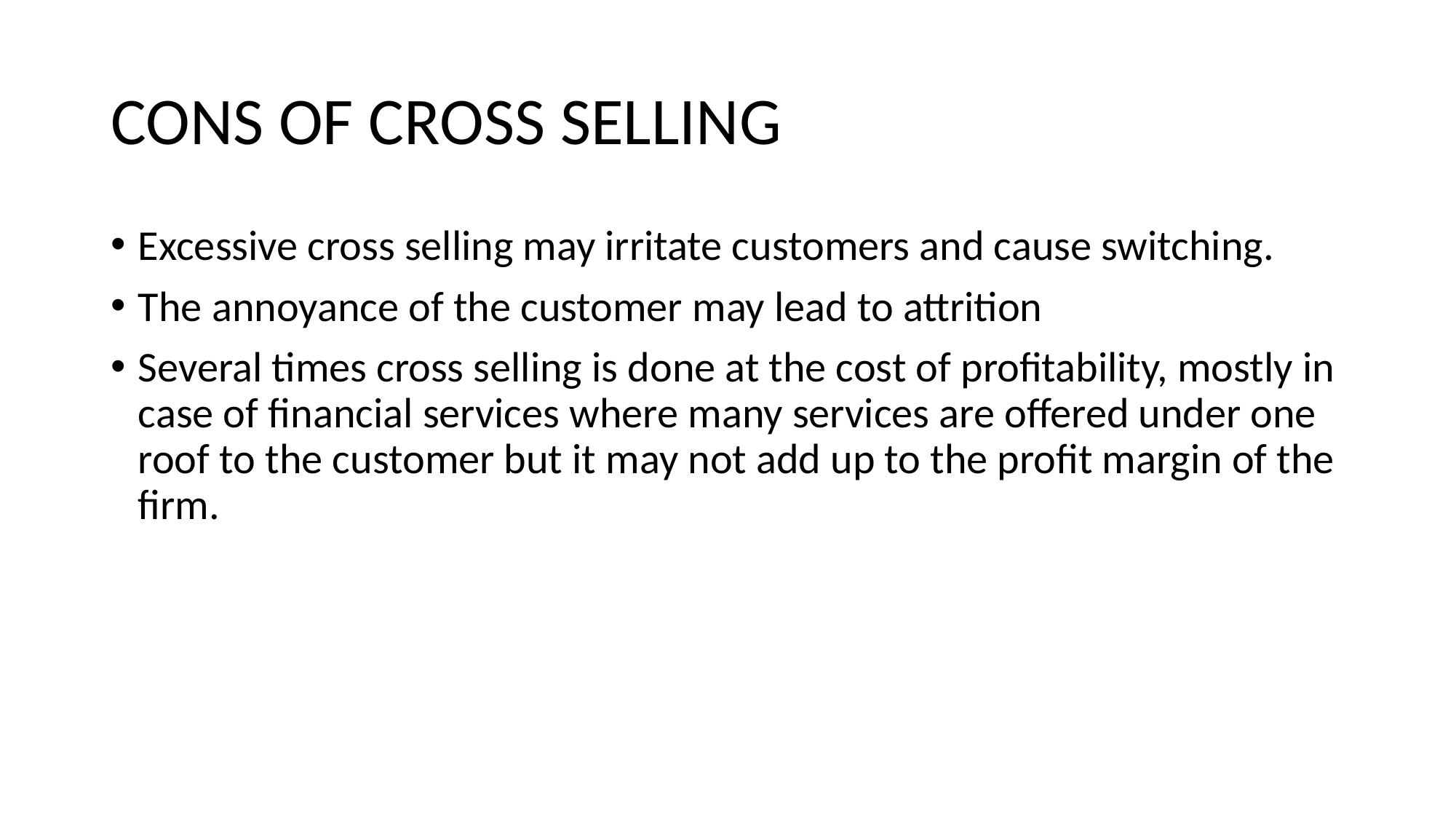

# CONS OF CROSS SELLING
Excessive cross selling may irritate customers and cause switching.
The annoyance of the customer may lead to attrition
Several times cross selling is done at the cost of profitability, mostly in case of financial services where many services are offered under one roof to the customer but it may not add up to the profit margin of the firm.